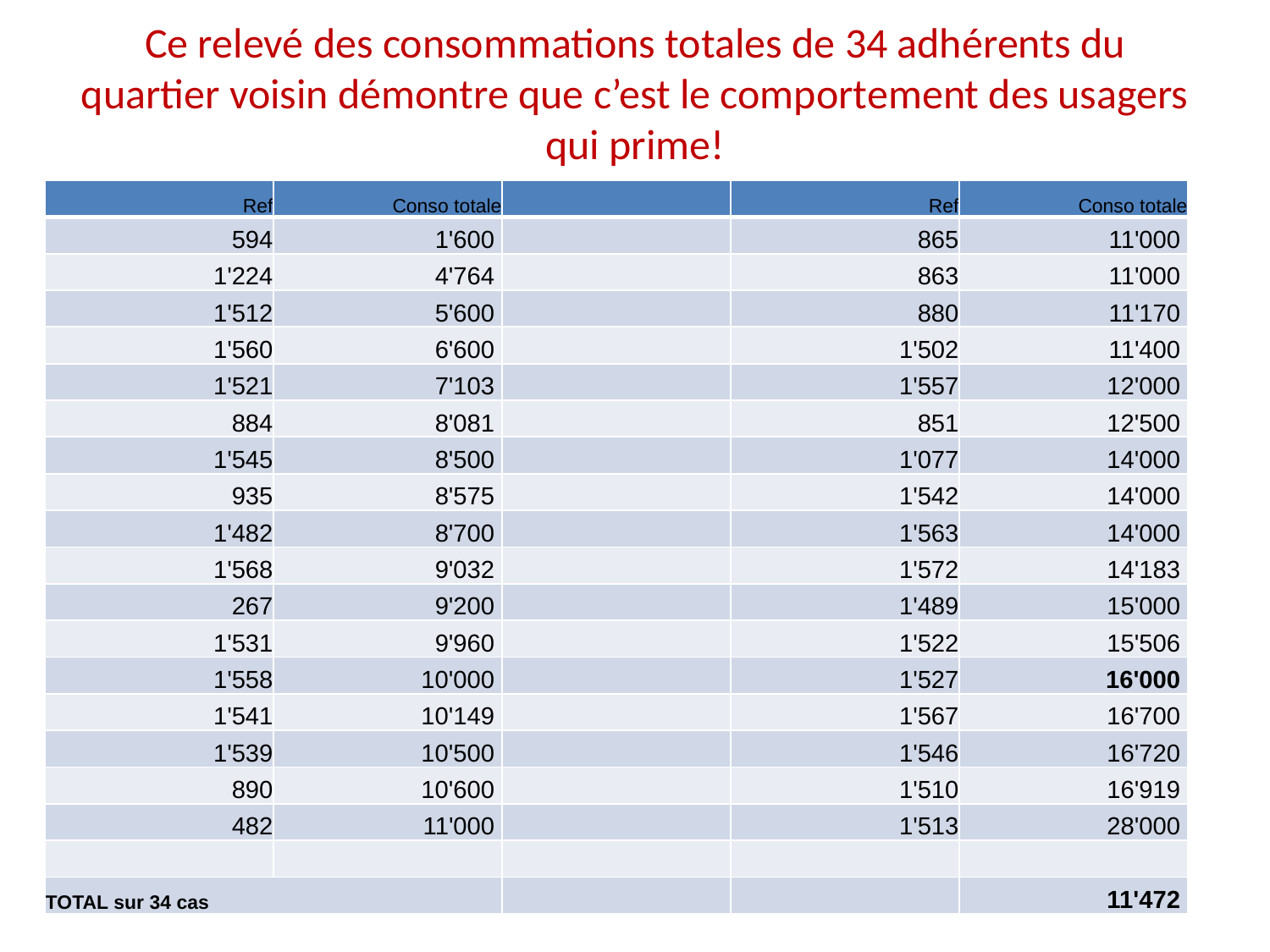

# Ce relevé des consommations totales de 34 adhérents du quartier voisin démontre que c’est le comportement des usagers qui prime!
| Ref | Conso totale |  | Ref | Conso totale |
| --- | --- | --- | --- | --- |
| 594 | 1'600 |  | 865 | 11'000 |
| 1'224 | 4'764 |  | 863 | 11'000 |
| 1'512 | 5'600 |  | 880 | 11'170 |
| 1'560 | 6'600 |  | 1'502 | 11'400 |
| 1'521 | 7'103 |  | 1'557 | 12'000 |
| 884 | 8'081 |  | 851 | 12'500 |
| 1'545 | 8'500 |  | 1'077 | 14'000 |
| 935 | 8'575 |  | 1'542 | 14'000 |
| 1'482 | 8'700 |  | 1'563 | 14'000 |
| 1'568 | 9'032 |  | 1'572 | 14'183 |
| 267 | 9'200 |  | 1'489 | 15'000 |
| 1'531 | 9'960 |  | 1'522 | 15'506 |
| 1'558 | 10'000 |  | 1'527 | 16'000 |
| 1'541 | 10'149 |  | 1'567 | 16'700 |
| 1'539 | 10'500 |  | 1'546 | 16'720 |
| 890 | 10'600 |  | 1'510 | 16'919 |
| 482 | 11'000 |  | 1'513 | 28'000 |
|  |  |  |  |  |
| TOTAL sur 34 cas |  |  |  | 11'472 |